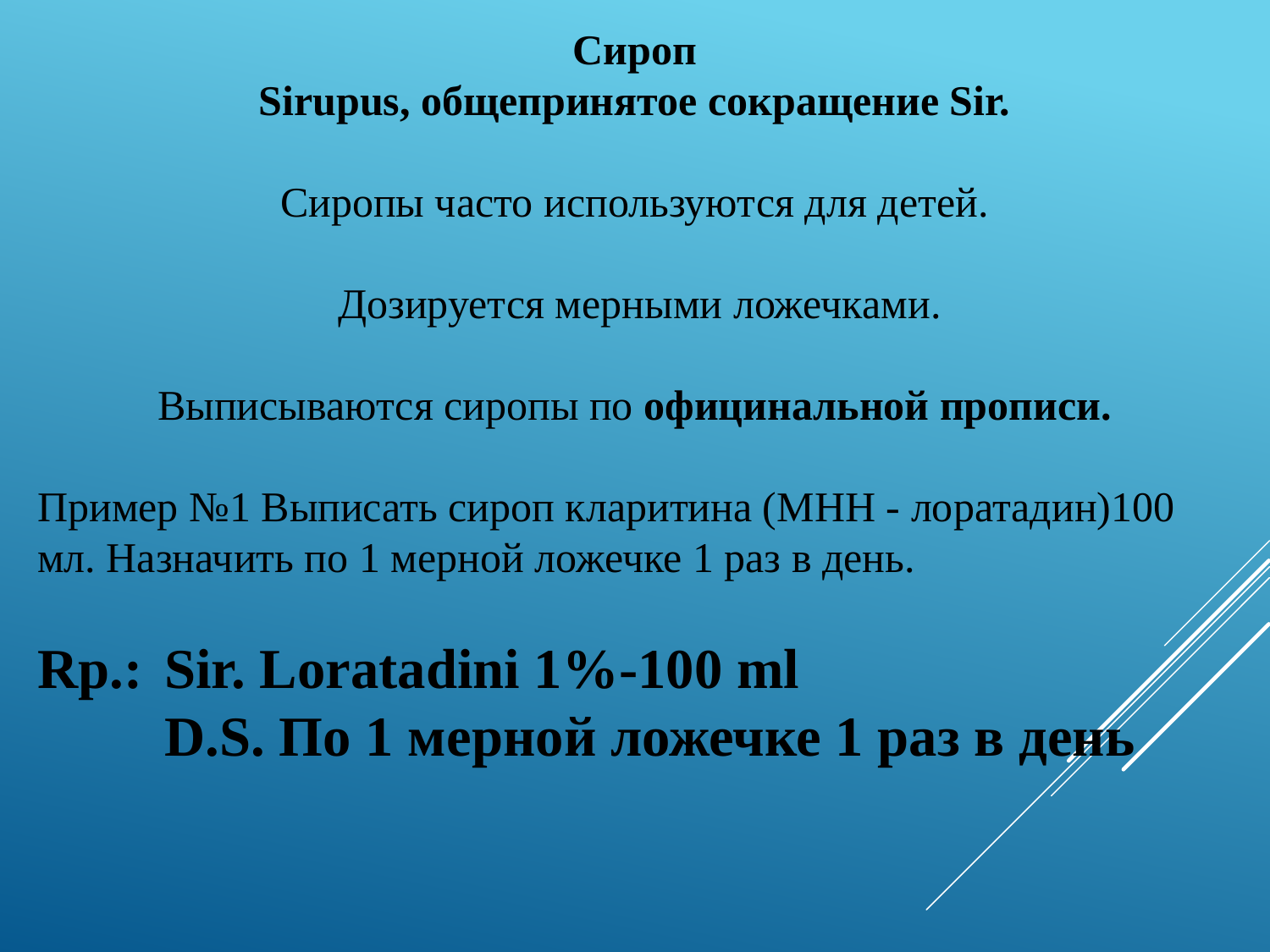

Сироп
Sirupus, общепринятое сокращение Sir.

Сиропы часто используются для детей.

Дозируется мерными ложечками.

Выписываются сиропы по официнальной прописи.

Пример №1 Выписать сироп кларитина (МНН - лоратадин)100 мл. Назначить по 1 мерной ложечке 1 раз в день.

Rp.:	Sir. Loratadini 1%-100 ml
	D.S. По 1 мерной ложечке 1 раз в день